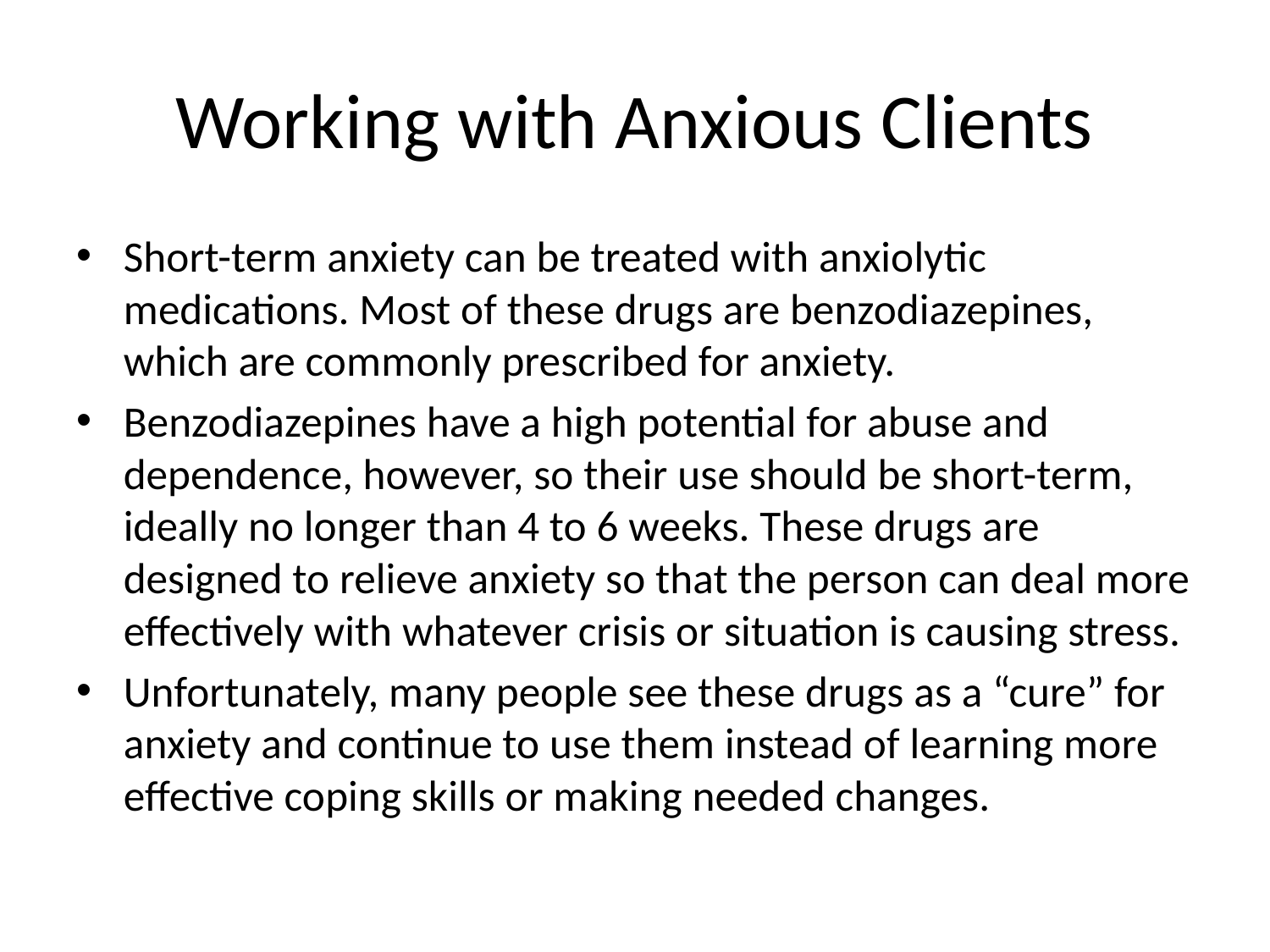

# Working with Anxious Clients
Short-term anxiety can be treated with anxiolytic medications. Most of these drugs are benzodiazepines, which are commonly prescribed for anxiety.
Benzodiazepines have a high potential for abuse and dependence, however, so their use should be short-term, ideally no longer than 4 to 6 weeks. These drugs are designed to relieve anxiety so that the person can deal more effectively with whatever crisis or situation is causing stress.
Unfortunately, many people see these drugs as a “cure” for anxiety and continue to use them instead of learning more effective coping skills or making needed changes.